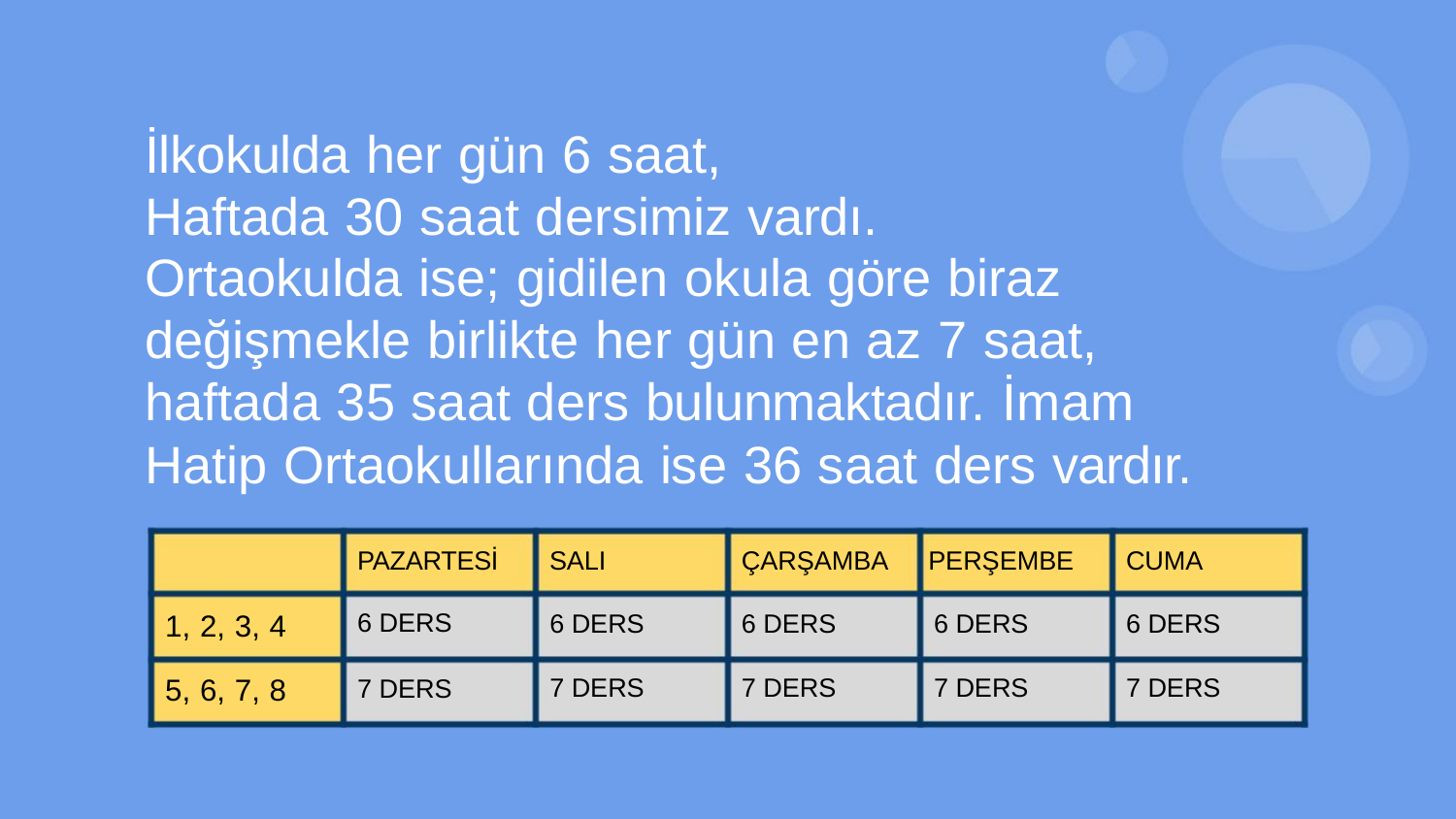

İlkokulda her gün 6 saat,
Haftada 30 saat dersimiz vardı.
Ortaokulda ise; gidilen okula göre biraz
değişmekle birlikte her gün en az 7 saat,
haftada 35 saat ders bulunmaktadır. İmam
Hatip Ortaokullarında ise 36 saat ders vardır.
PAZARTESİ
6 DERS
SALI
ÇARŞAMBA PERŞEMBE
CUMA
6 DERS
7 DERS
6 DERS
7 DERS
6 DERS
7 DERS
6 DERS
7 DERS
1, 2, 3, 4
5, 6, 7, 8
7 DERS